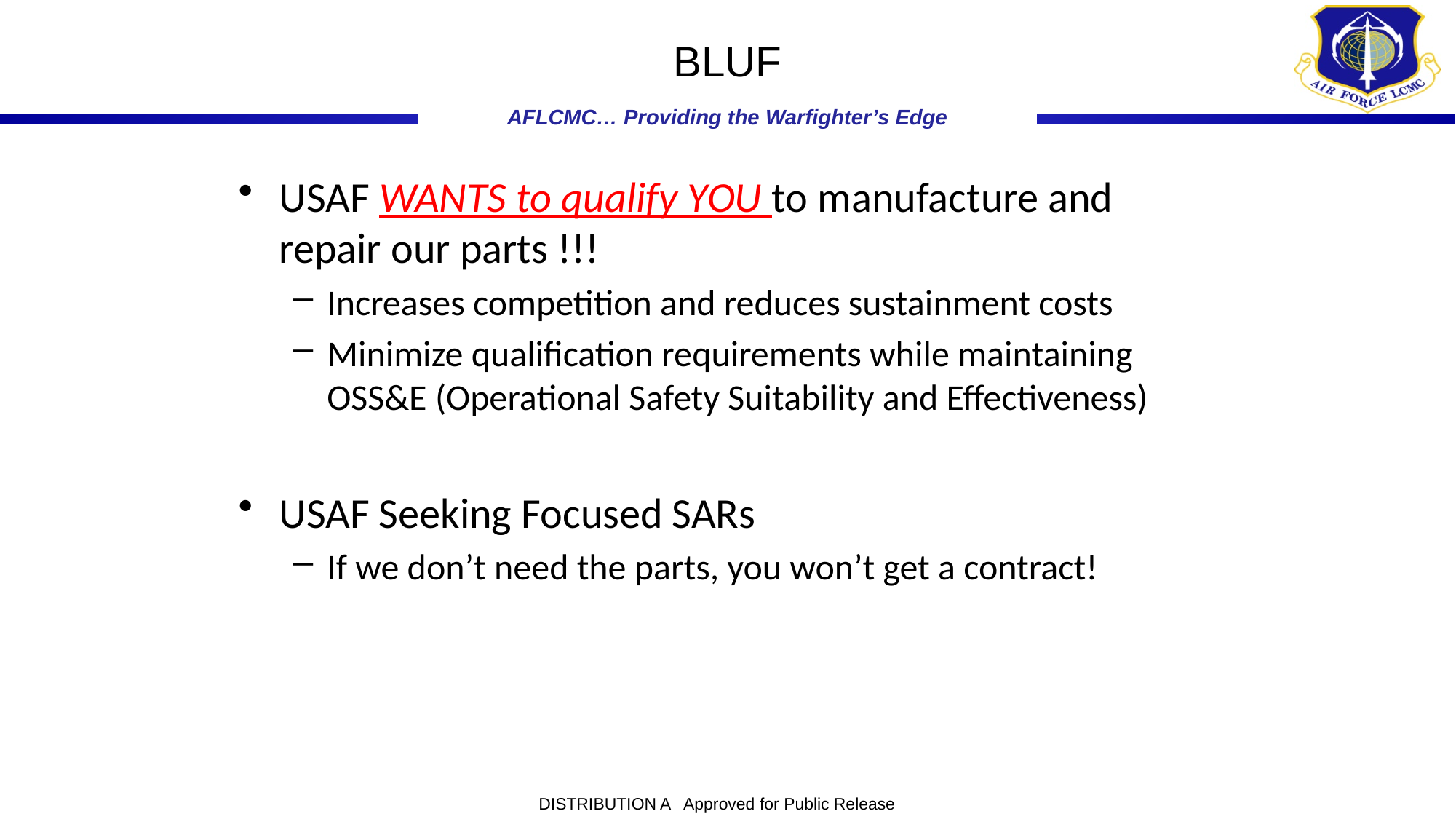

# BLUF
USAF WANTS to qualify YOU to manufacture and repair our parts !!!
Increases competition and reduces sustainment costs
Minimize qualification requirements while maintaining OSS&E (Operational Safety Suitability and Effectiveness)

USAF Seeking Focused SARs
If we don’t need the parts, you won’t get a contract!